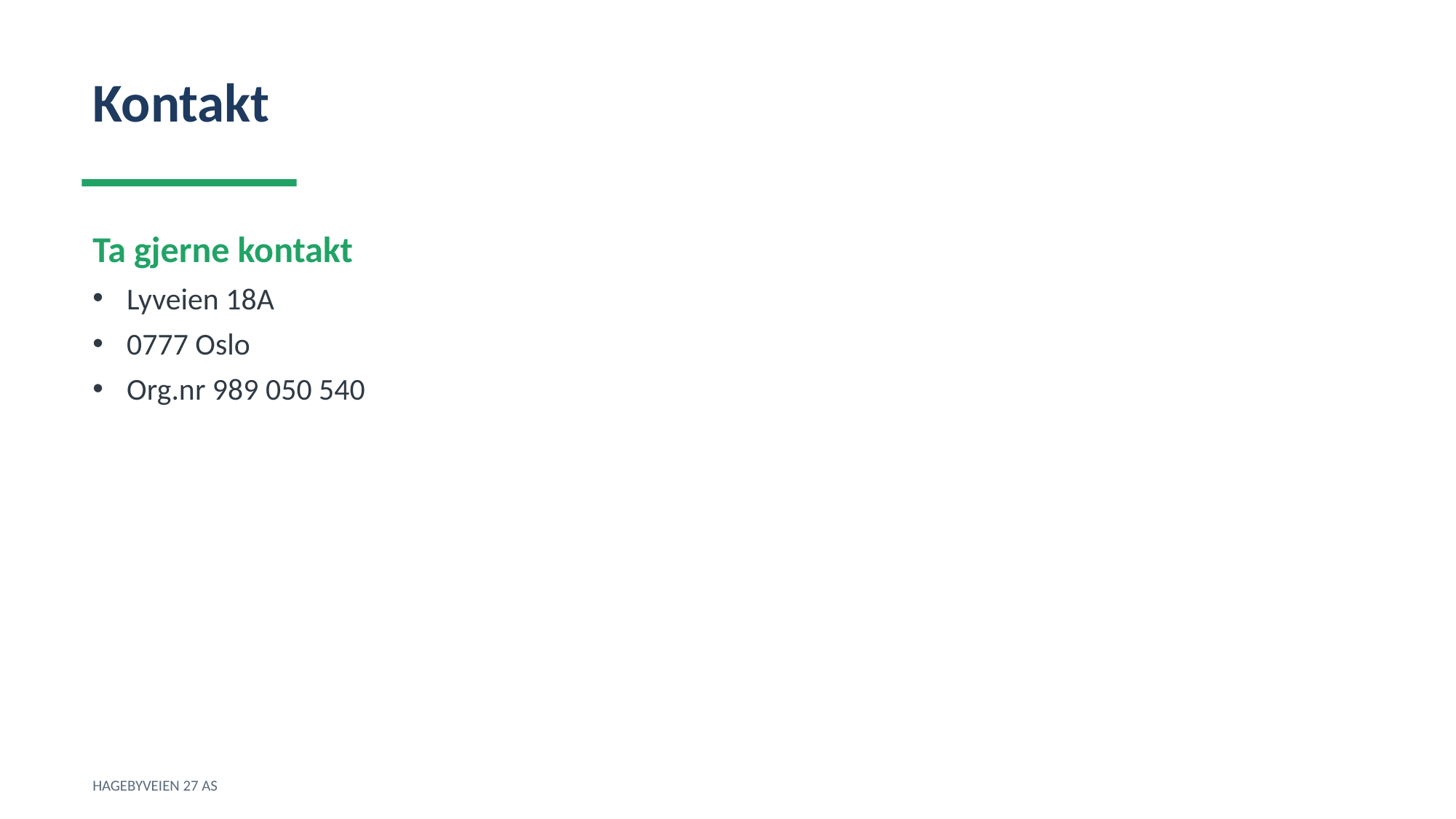

Kontakt

Ta gjerne kontakt
Lyveien 18A
0777 Oslo
Org.nr 989 050 540
HAGEBYVEIEN 27 AS